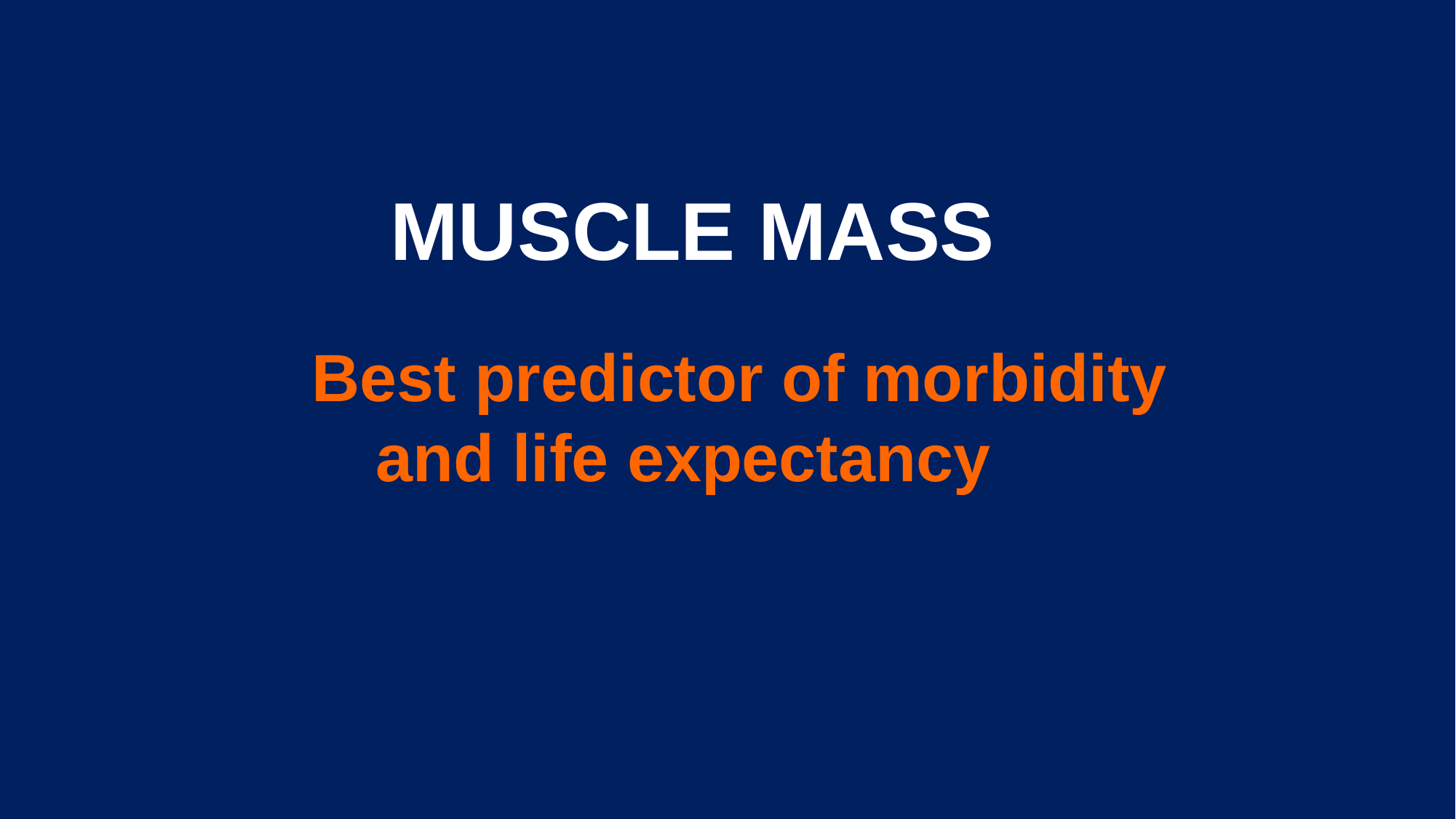

MUSCLE MASS

       Best predictor of morbidity and life expectancy